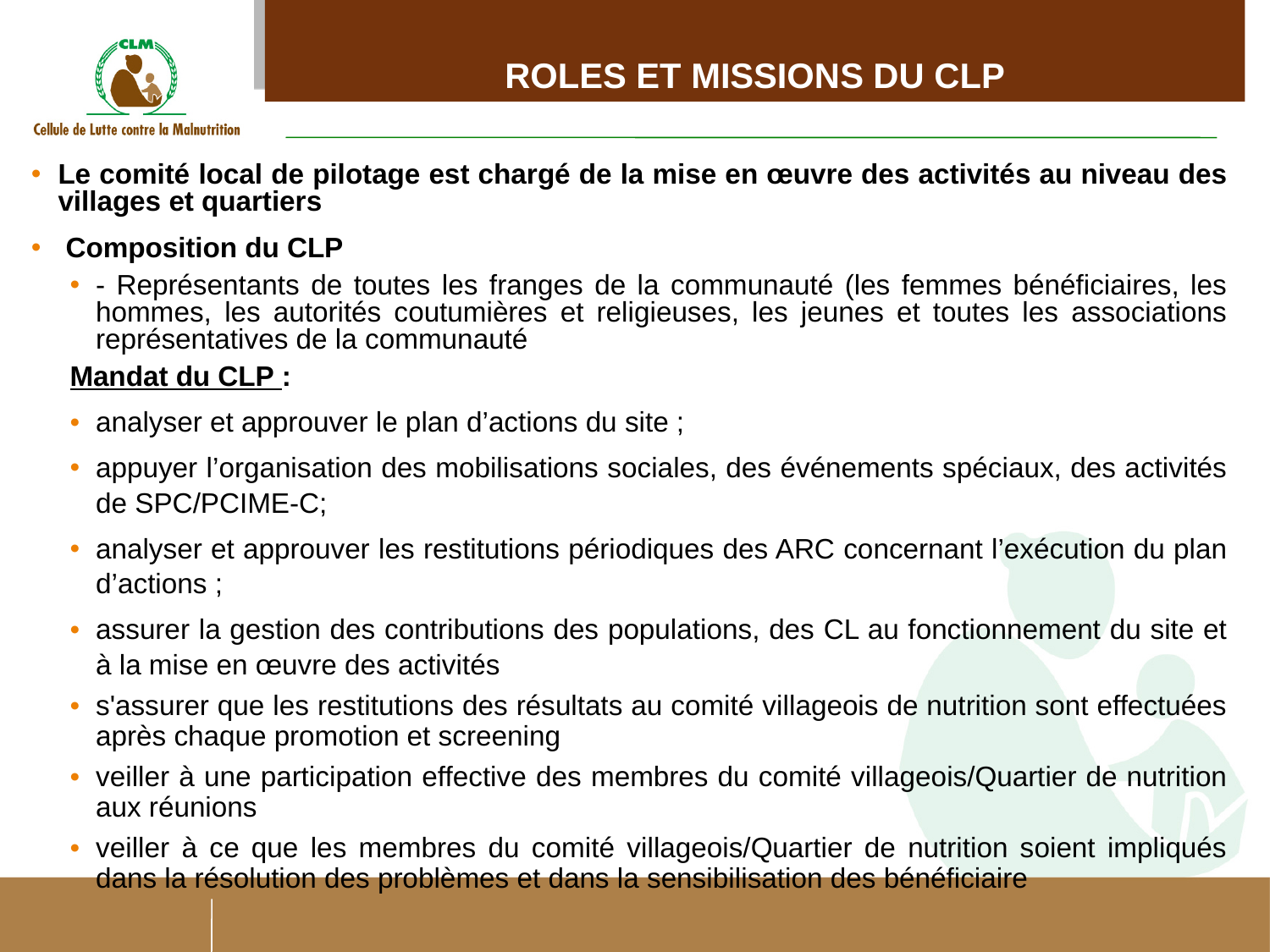

# ROLES ET MISSIONS DU CLP
Le comité local de pilotage est chargé de la mise en œuvre des activités au niveau des villages et quartiers
 Composition du CLP
- Représentants de toutes les franges de la communauté (les femmes bénéficiaires, les hommes, les autorités coutumières et religieuses, les jeunes et toutes les associations représentatives de la communauté
Mandat du CLP :
analyser et approuver le plan d’actions du site ;
appuyer l’organisation des mobilisations sociales, des événements spéciaux, des activités de SPC/PCIME-C;
analyser et approuver les restitutions périodiques des ARC concernant l’exécution du plan d’actions ;
assurer la gestion des contributions des populations, des CL au fonctionnement du site et à la mise en œuvre des activités
s'assurer que les restitutions des résultats au comité villageois de nutrition sont effectuées après chaque promotion et screening
veiller à une participation effective des membres du comité villageois/Quartier de nutrition aux réunions
veiller à ce que les membres du comité villageois/Quartier de nutrition soient impliqués dans la résolution des problèmes et dans la sensibilisation des bénéficiaire